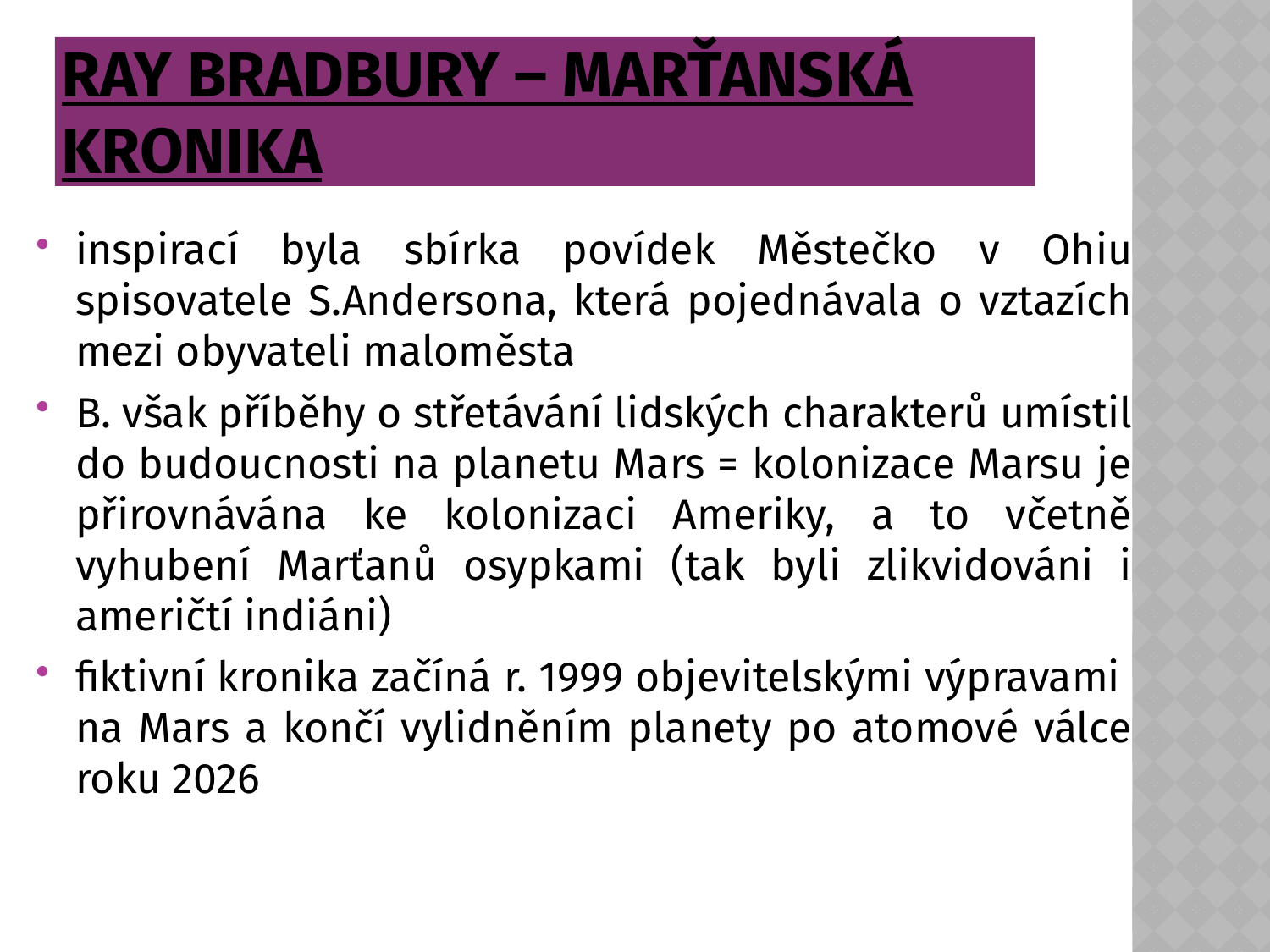

# Ray Bradbury – Marťanská kronika
inspirací byla sbírka povídek Městečko v Ohiu spisovatele S.Andersona, která pojednávala o vztazích mezi obyvateli maloměsta
B. však příběhy o střetávání lidských charakterů umístil do budoucnosti na planetu Mars = kolonizace Marsu je přirovnávána ke kolonizaci Ameriky, a to včetně vyhubení Marťanů osypkami (tak byli zlikvidováni i američtí indiáni)
fiktivní kronika začíná r. 1999 objevitelskými výpravami  na Mars a končí vylidněním planety po atomové válce roku 2026